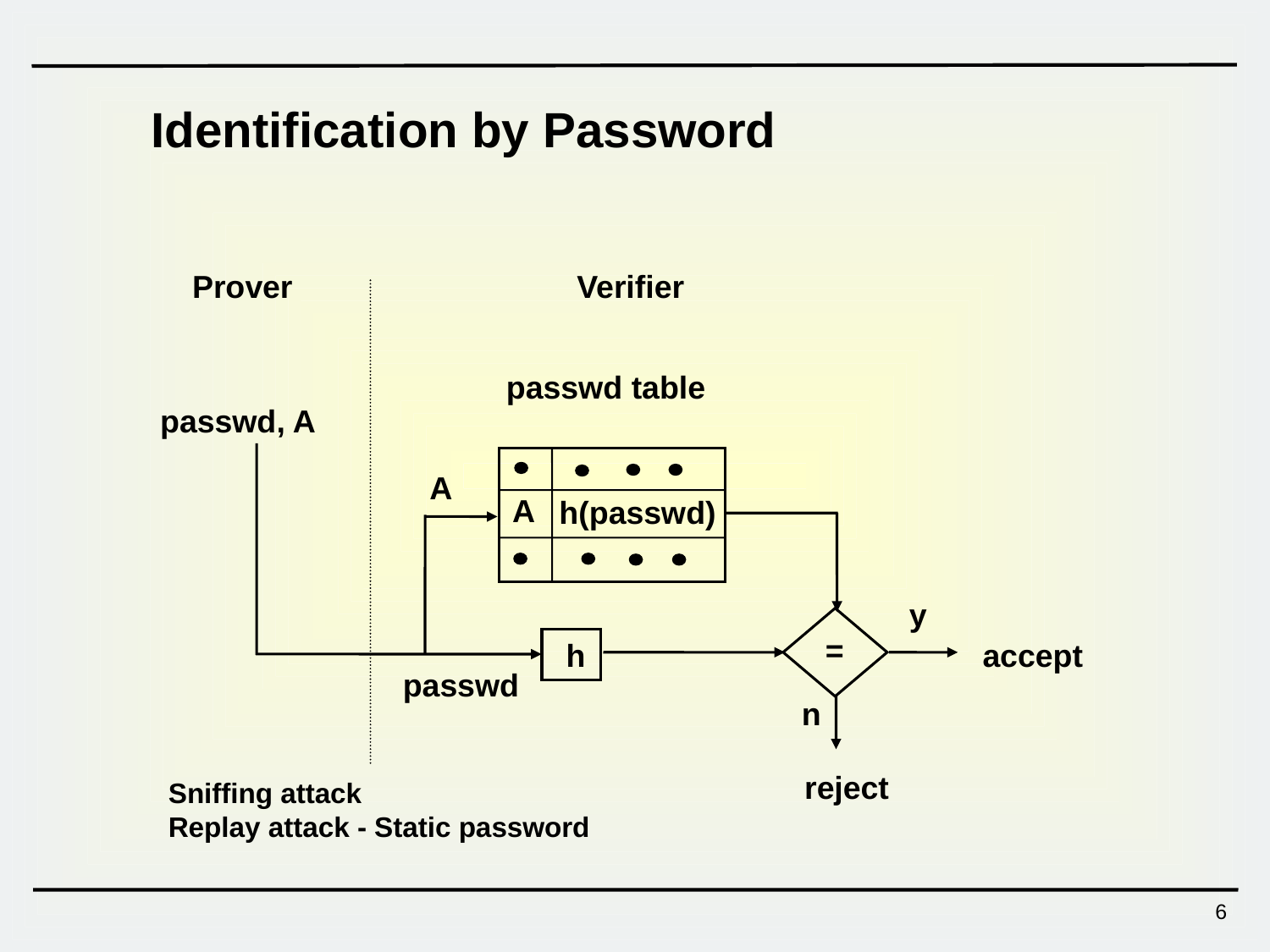

Identification by Password
Prover
Verifier

passwd table
passwd, A

A

A
h(passwd)

y

=
 h
accept

passwd
n

reject
Sniffing attack
Replay attack - Static password
6